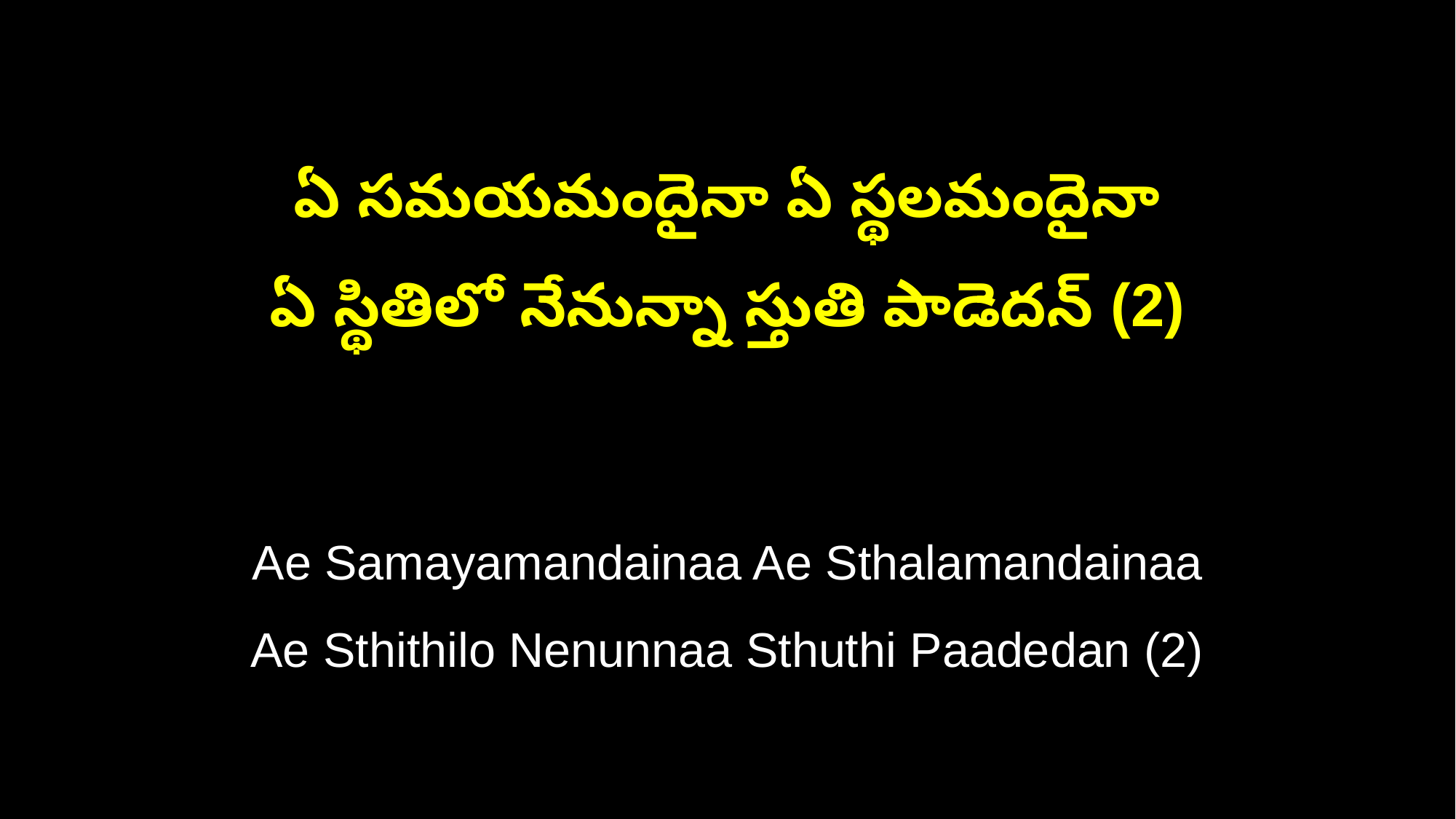

ఏ సమయమందైనా ఏ స్థలమందైనా
ఏ స్థితిలో నేనున్నా స్తుతి పాడెదన్ (2)
Ae Samayamandainaa Ae Sthalamandainaa
Ae Sthithilo Nenunnaa Sthuthi Paadedan (2)